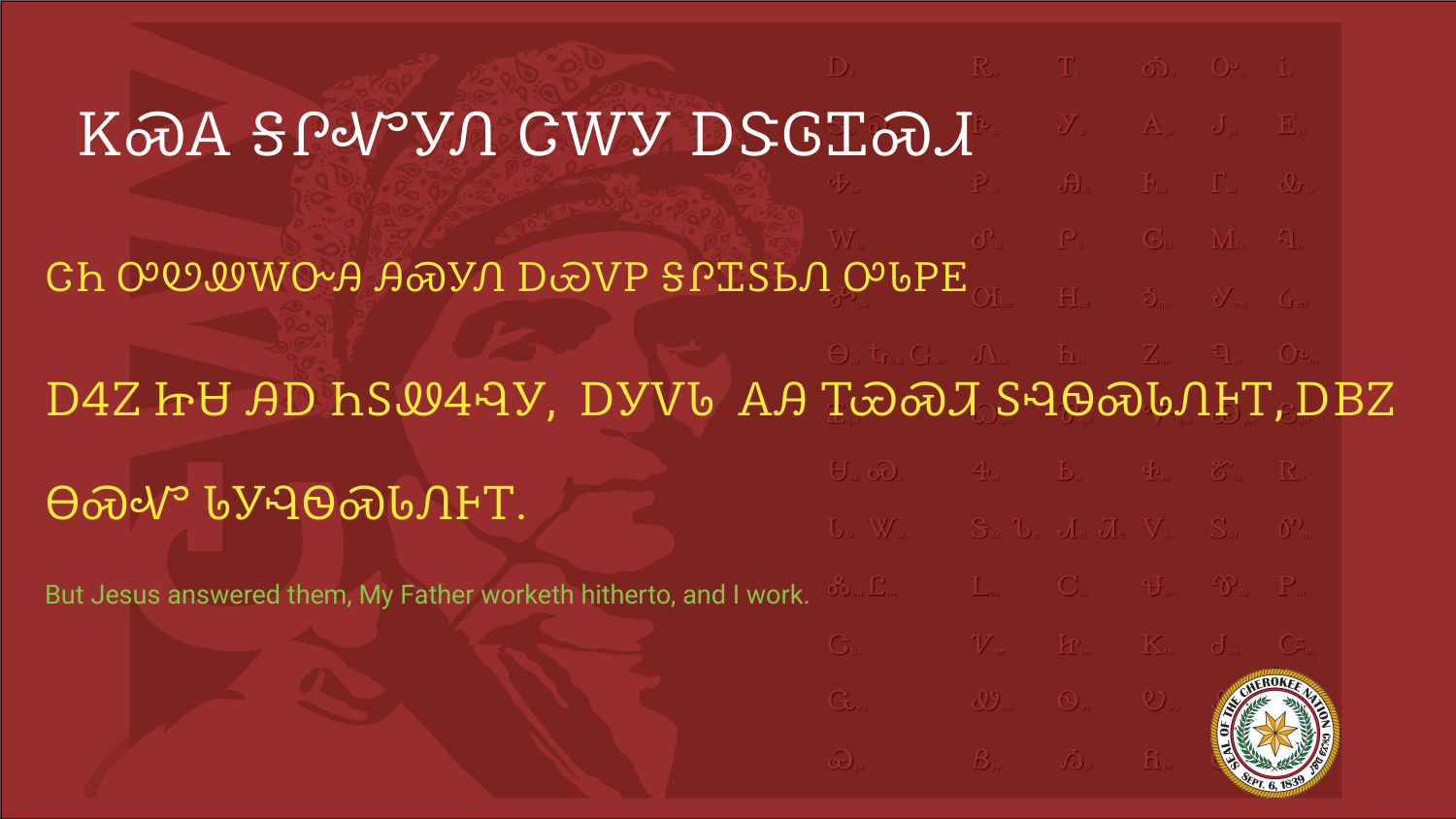

# ᏦᏍᎪ ᎦᎵᏉᎩᏁ ᏣᎳᎩ ᎠᏕᎶᏆᏍᏗ
ᏣᏂ ᎤᏬᏪᎳᏅᎯ ᎯᏍᎩᏁ ᎠᏯᏙᏢ ᎦᎵᏆᏚᏏᏁ ᎤᏓᏢᎬ
ᎠᏎᏃ ᏥᏌ ᎯᎠ ᏂᏚᏪᏎᎸᎩ,  ᎠᎩᏙᏓ  ᎪᎯ ᎢᏯᏍᏘ ᏚᎸᏫᏍᏓᏁᎰᎢ, ᎠᏴᏃ ᎾᏍᏉ ᏓᎩᎸᏫᏍᏓᏁᎰᎢ.
But Jesus answered them, My Father worketh hitherto, and I work.